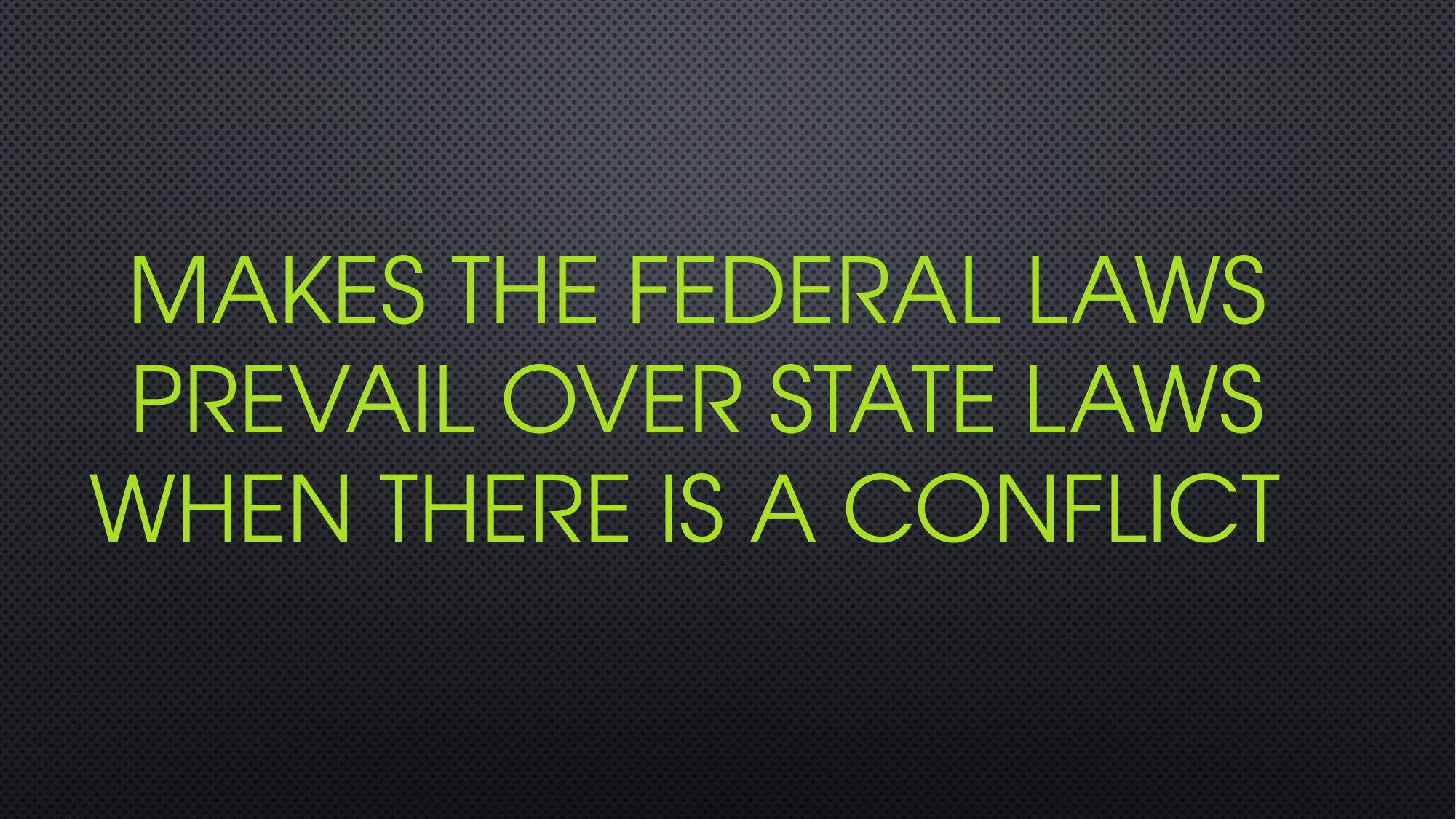

# Makes the federal laws prevail over state laws when there is a conflict